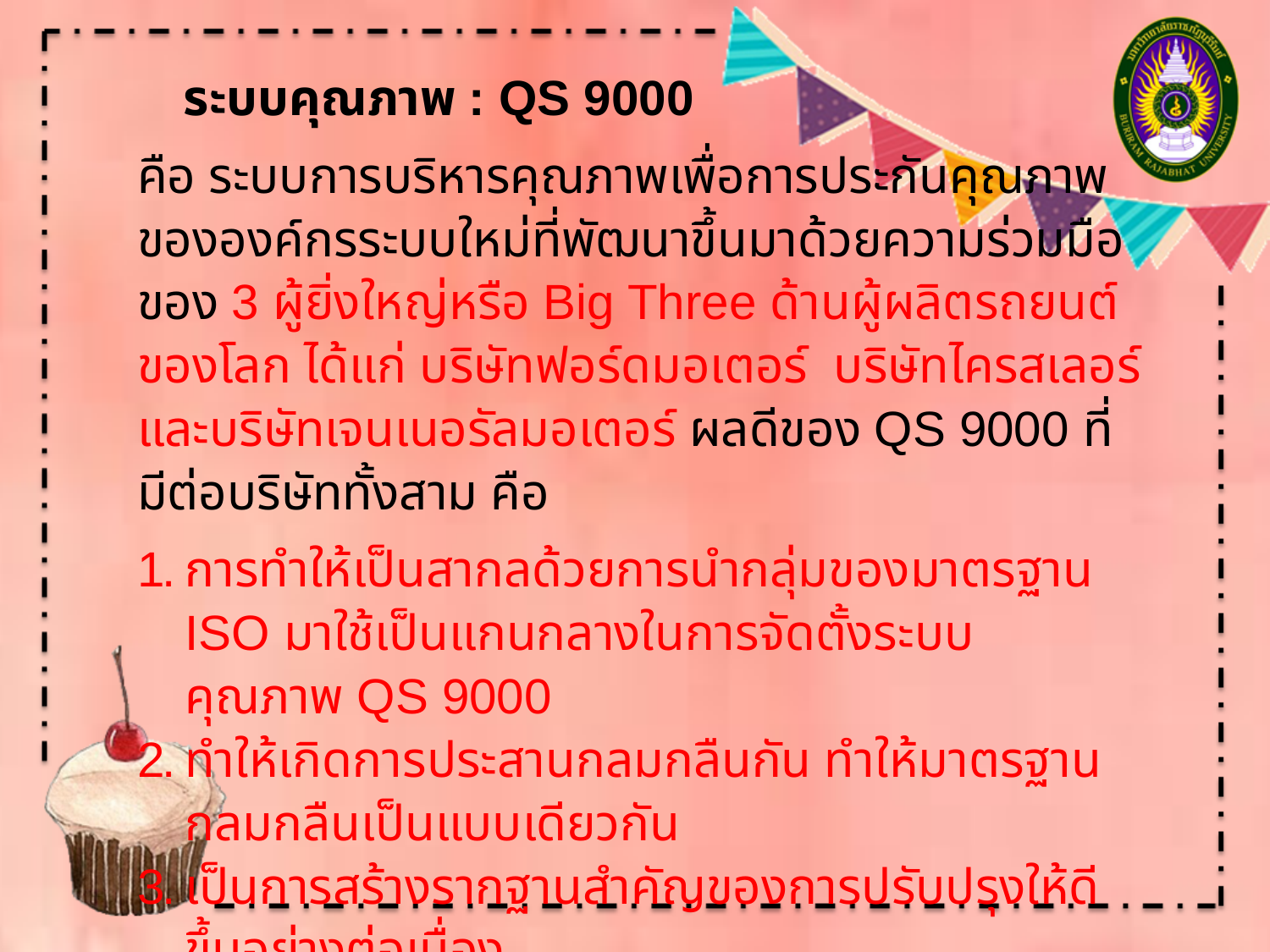

ระบบคุณภาพ : QS 9000
คือ ระบบการบริหารคุณภาพเพื่อการประกันคุณภาพขององค์กรระบบใหม่ที่พัฒนาขึ้นมาด้วยความร่วมมือของ 3 ผู้ยิ่งใหญ่หรือ Big Three ด้านผู้ผลิตรถยนต์ของโลก ได้แก่ บริษัทฟอร์ดมอเตอร์  บริษัทไครสเลอร์ และบริษัทเจนเนอรัลมอเตอร์ ผลดีของ QS 9000 ที่มีต่อบริษัททั้งสาม คือ
การทำให้เป็นสากลด้วยการนำกลุ่มของมาตรฐาน ISO มาใช้เป็นแกนกลางในการจัดตั้งระบบ คุณภาพ QS 9000
ทำให้เกิดการประสานกลมกลืนกัน ทำให้มาตรฐานกลมกลืนเป็นแบบเดียวกัน
เป็นการสร้างรากฐานสำคัญของการปรับปรุงให้ดีขึ้นอย่างต่อเนื่อง